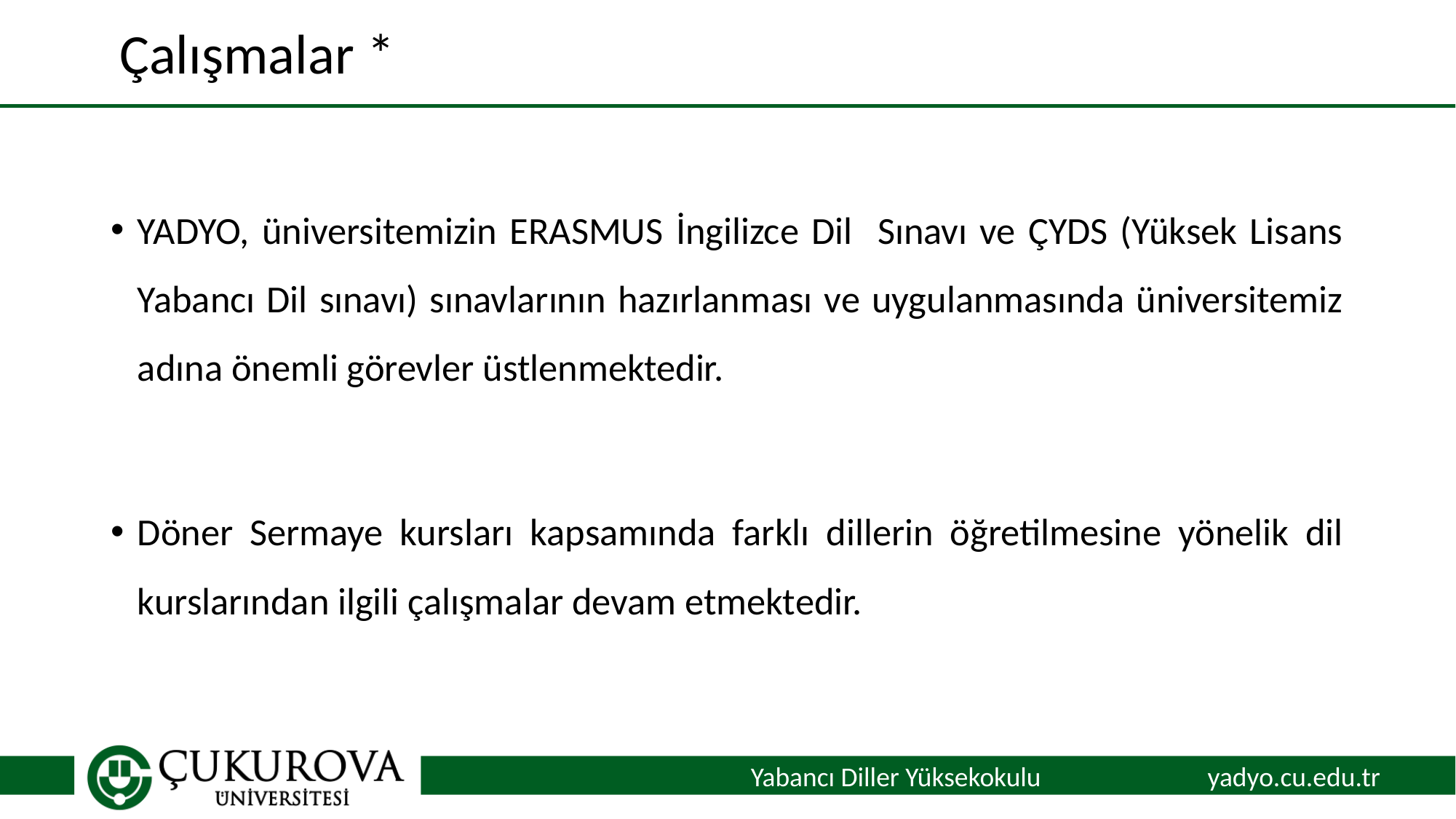

# Çalışmalar *

YADYO, üniversitemizin ERASMUS İngilizce Dil  Sınavı ve ÇYDS (Yüksek Lisans Yabancı Dil sınavı) sınavlarının hazırlanması ve uygulanmasında üniversitemiz adına önemli görevler üstlenmektedir.

Döner Sermaye kursları kapsamında farklı dillerin öğretilmesine yönelik dil kurslarından ilgili çalışmalar devam etmektedir.

Yabancı Diller Yüksekokulu
yadyo.cu.edu.tr